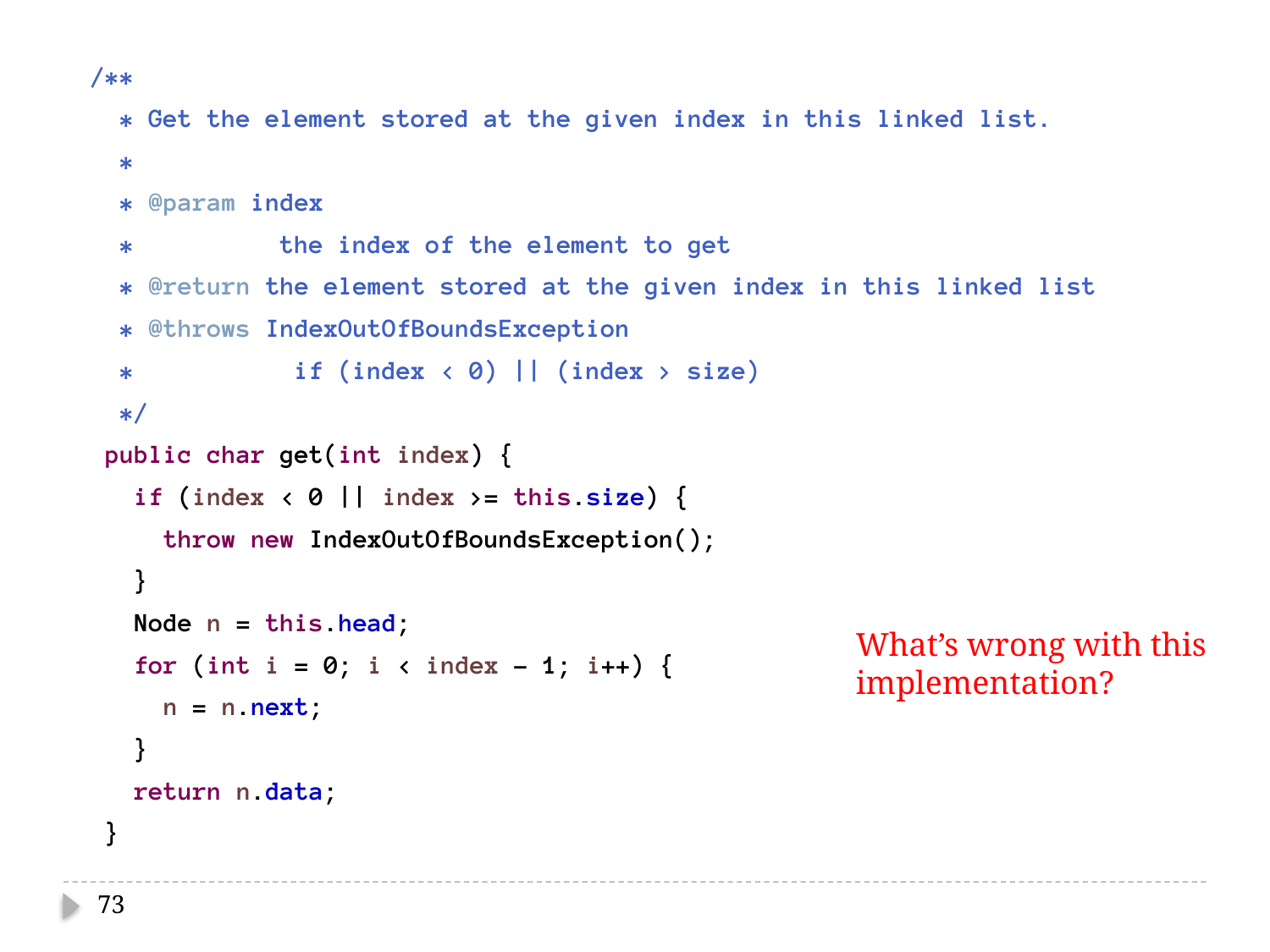

/**
   * Get the element stored at the given index in this linked list.
   *
   * @param index
   *          the index of the element to get
   * @return the element stored at the given index in this linked list
   * @throws IndexOutOfBoundsException
   *           if (index < 0) || (index > size)
   */
  public char get(int index) {
    if (index < 0 || index >= this.size) {
      throw new IndexOutOfBoundsException();
    }
    Node n = this.head;
    for (int i = 0; i < index - 1; i++) {
      n = n.next;
    }
    return n.data;
  }
What’s wrong with this
implementation?
73